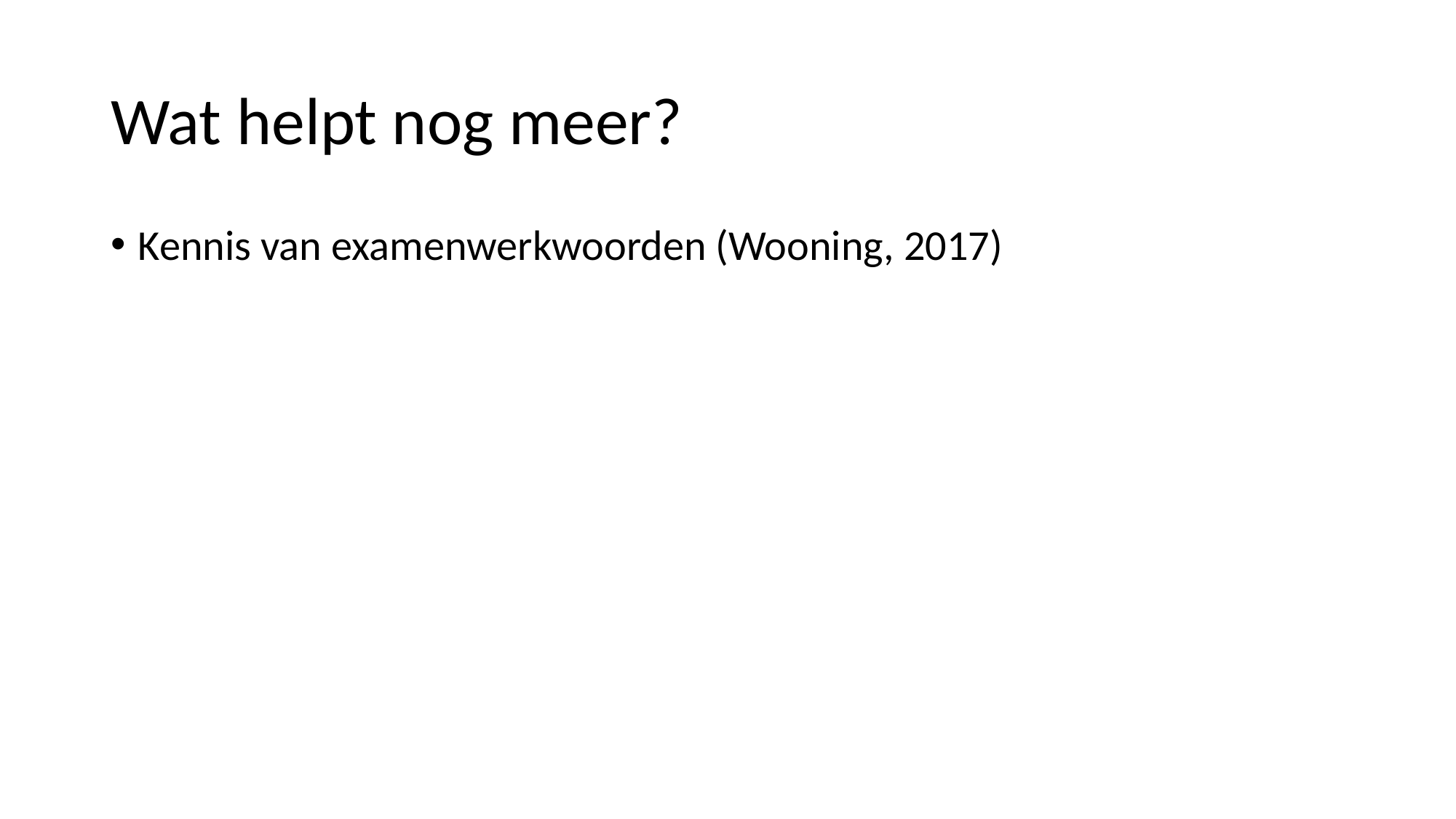

# Wat helpt nog meer?
Kennis van examenwerkwoorden (Wooning, 2017)